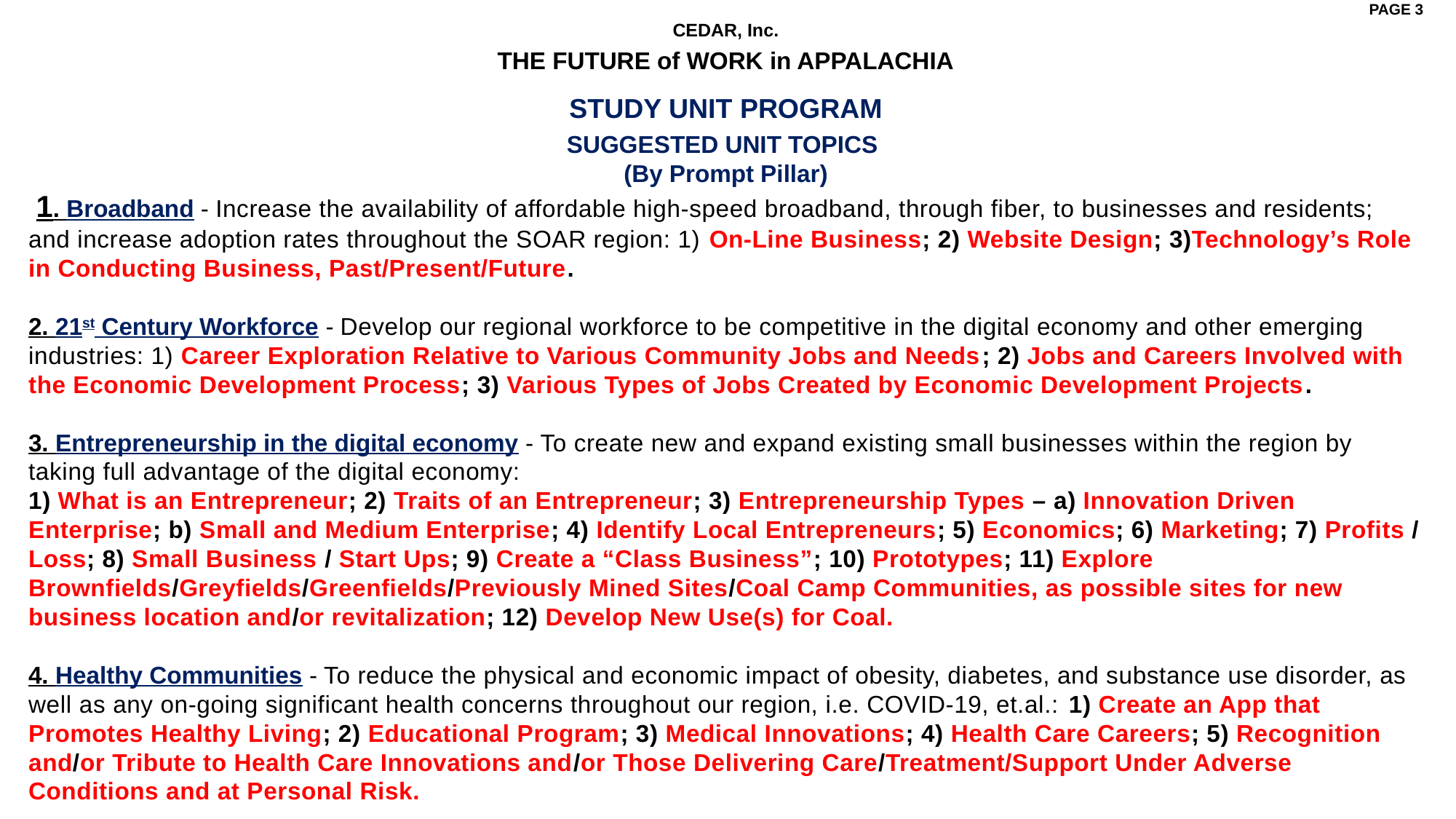

PAGE 3
CEDAR, Inc.

THE FUTURE of WORK in APPALACHIA

STUDY UNIT PROGRAM

SUGGESTED UNIT TOPICS
(By Prompt Pillar)
 1. Broadband - Increase the availability of affordable high-speed broadband, through fiber, to businesses and residents; and increase adoption rates throughout the SOAR region: 1) On-Line Business; 2) Website Design; 3)Technology’s Role in Conducting Business, Past/Present/Future.

2. 21st Century Workforce - Develop our regional workforce to be competitive in the digital economy and other emerging industries: 1) Career Exploration Relative to Various Community Jobs and Needs; 2) Jobs and Careers Involved with the Economic Development Process; 3) Various Types of Jobs Created by Economic Development Projects.

3. Entrepreneurship in the digital economy - To create new and expand existing small businesses within the region by taking full advantage of the digital economy:
1) What is an Entrepreneur; 2) Traits of an Entrepreneur; 3) Entrepreneurship Types – a) Innovation Driven Enterprise; b) Small and Medium Enterprise; 4) Identify Local Entrepreneurs; 5) Economics; 6) Marketing; 7) Profits / Loss; 8) Small Business / Start Ups; 9) Create a “Class Business”; 10) Prototypes; 11) Explore Brownfields/Greyfields/Greenfields/Previously Mined Sites/Coal Camp Communities, as possible sites for new business location and/or revitalization; 12) Develop New Use(s) for Coal.

4. Healthy Communities - To reduce the physical and economic impact of obesity, diabetes, and substance use disorder, as well as any on-going significant health concerns throughout our region, i.e. COVID-19, et.al.: 1) Create an App that Promotes Healthy Living; 2) Educational Program; 3) Medical Innovations; 4) Health Care Careers; 5) Recognition and/or Tribute to Health Care Innovations and/or Those Delivering Care/Treatment/Support Under Adverse Conditions and at Personal Risk.